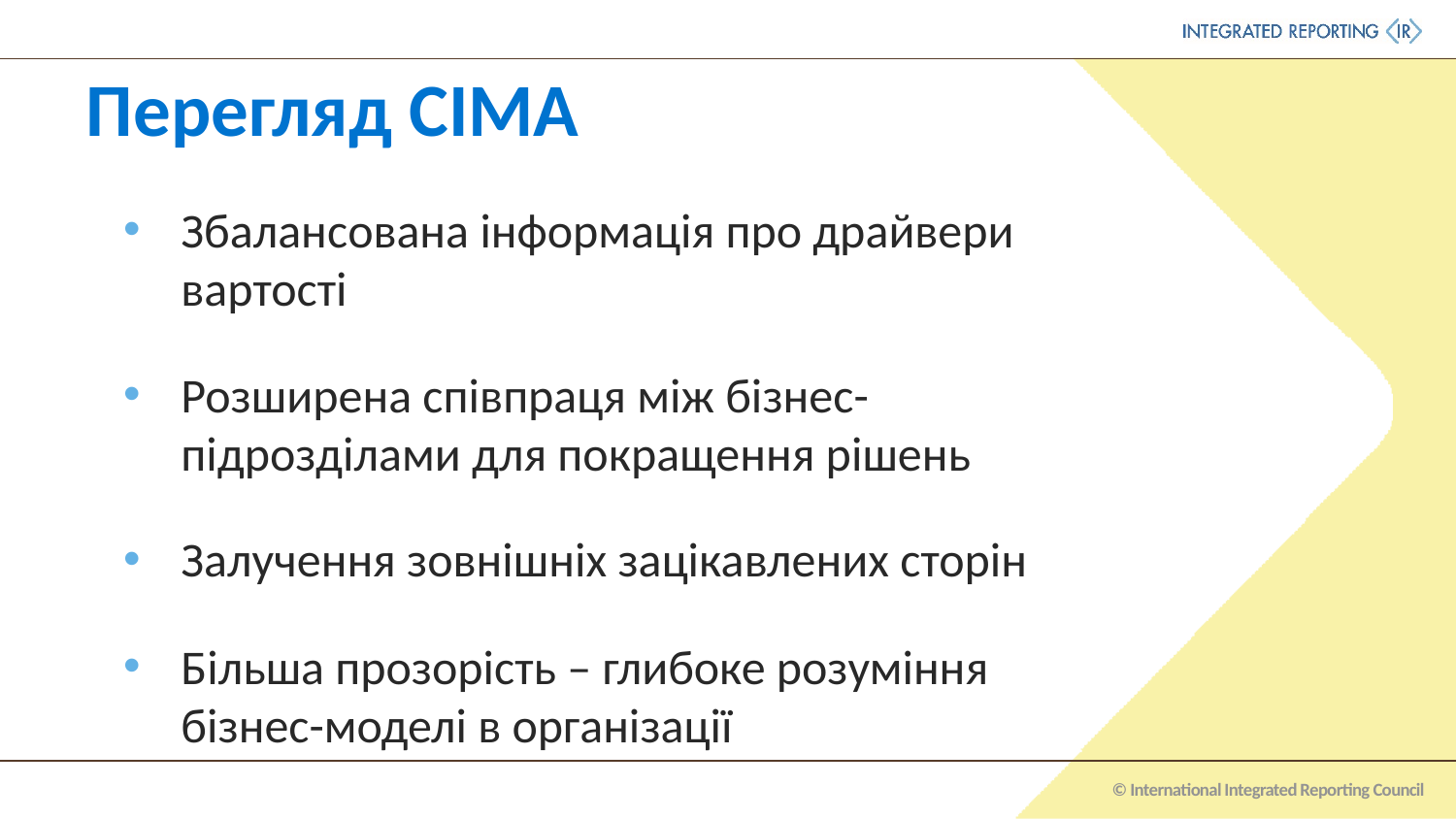

# Перегляд CIMA
Збалансована інформація про драйвери вартості
Розширена співпраця між бізнес-підрозділами для покращення рішень
Залучення зовнішніх зацікавлених сторін
Більша прозорість – глибоке розуміння бізнес-моделі в організації